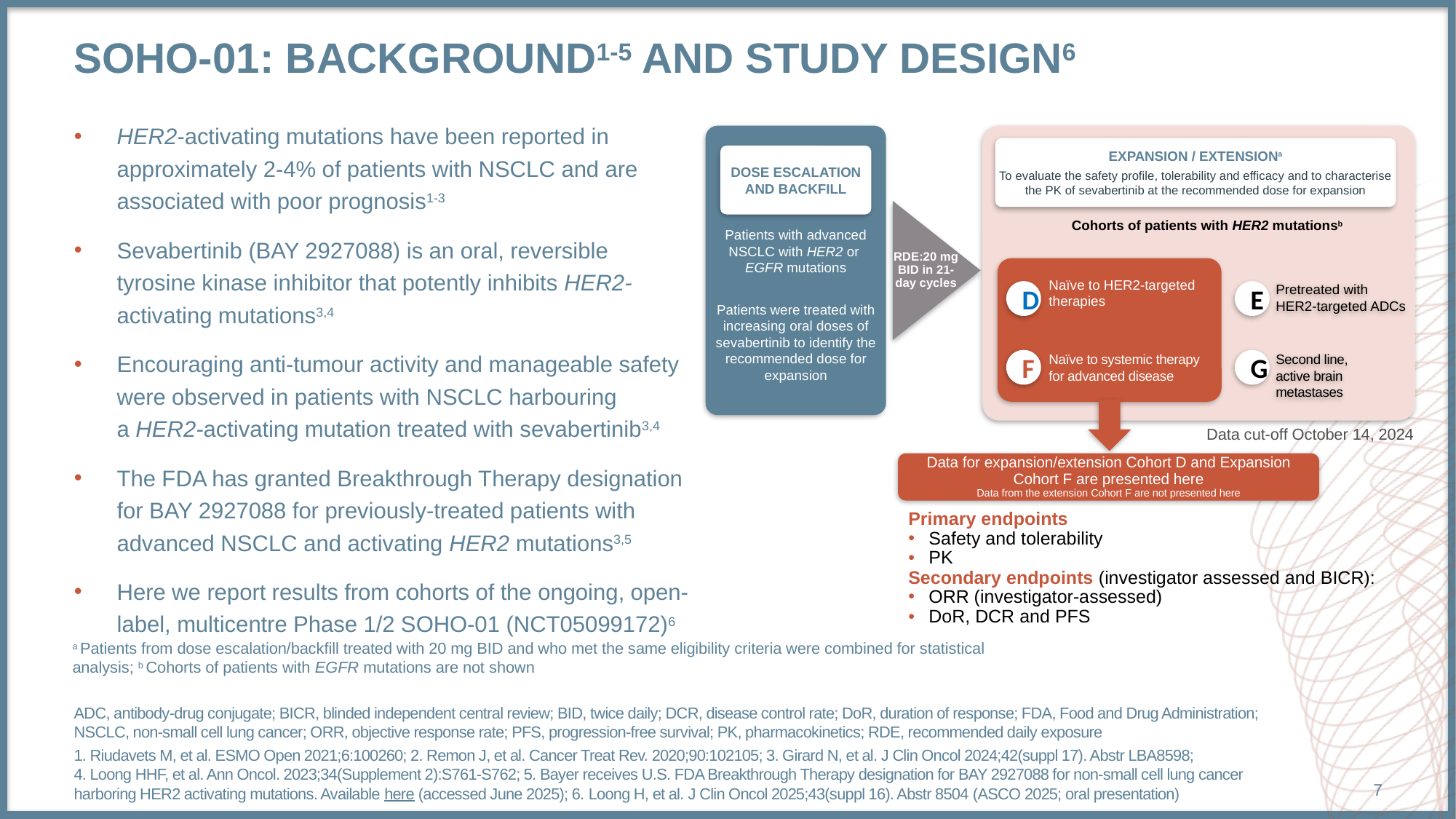

# Soho-01: background1-5 and study design6
HER2-activating mutations have been reported in approximately 2-4% of patients with NSCLC and are associated with poor prognosis1-3
Sevabertinib (BAY 2927088) is an oral, reversible tyrosine kinase inhibitor that potently inhibits HER2-activating mutations3,4
Encouraging anti-tumour activity and manageable safety were observed in patients with NSCLC harbouring a HER2-activating mutation treated with sevabertinib3,4
The FDA has granted Breakthrough Therapy designation for BAY 2927088 for previously-treated patients with advanced NSCLC and activating HER2 mutations3,5
Here we report results from cohorts of the ongoing, open-label, multicentre Phase 1/2 SOHO-01 (NCT05099172)6

Patients with advanced NSCLC with HER2 or
EGFR mutations

Patients were treated with
increasing oral doses of
sevabertinib to identify the
recommended dose for expansion

EXPANSION / EXTENSIONa
To evaluate the safety profile, tolerability and efficacy and to characterise the PK of sevabertinib at the recommended dose for expansion
DOSE ESCALATION
AND BACKFILL
Cohorts of patients with HER2 mutationsb

RDE:20 mg
BID in 21-day cycles

Naïve to HER2-targeted therapies

Naïve to systemic therapy for advanced disease

Pretreated with HER2‑targeted ADCs
Second line,
active brain
metastases
D
E
F
G

Data cut-off October 14, 2024
Data for expansion/extension Cohort D and Expansion Cohort F are presented here
Data from the extension Cohort F are not presented here
Primary endpoints
Safety and tolerability
PK
Secondary endpoints (investigator assessed and BICR):
ORR (investigator-assessed)
DoR, DCR and PFS
a Patients from dose escalation/backfill treated with 20 mg BID and who met the same eligibility criteria were combined for statistical analysis; b Cohorts of patients with EGFR mutations are not shown
ADC, antibody-drug conjugate; BICR, blinded independent central review; BID, twice daily; DCR, disease control rate; DoR, duration of response; FDA, Food and Drug Administration; NSCLC, non-small cell lung cancer; ORR, objective response rate; PFS, progression-free survival; PK, pharmacokinetics; RDE, recommended daily exposure
1. Riudavets M, et al. ESMO Open 2021;6:100260; 2. Remon J, et al. Cancer Treat Rev. 2020;90:102105; 3. Girard N, et al. J Clin Oncol 2024;42(suppl 17). Abstr LBA8598;
4. Loong HHF, et al. Ann Oncol. 2023;34(Supplement 2):S761-S762; 5. Bayer receives U.S. FDA Breakthrough Therapy designation for BAY 2927088 for non-small cell lung cancer harboring HER2 activating mutations. Available here (accessed June 2025); 6. Loong H, et al. J Clin Oncol 2025;43(suppl 16). Abstr 8504 (ASCO 2025; oral presentation)
7